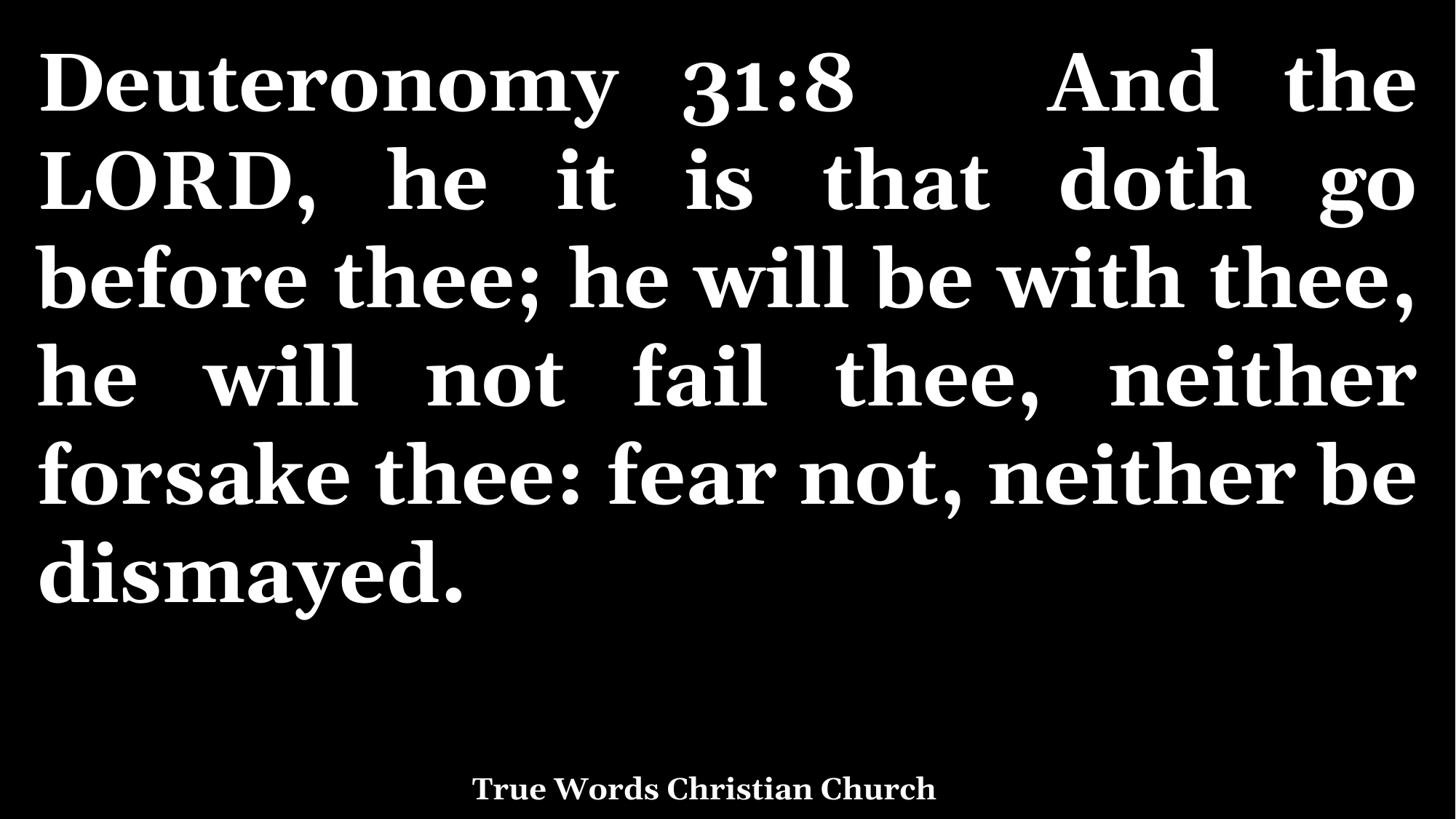

Deuteronomy 31:8   And the LORD, he it is that doth go before thee; he will be with thee, he will not fail thee, neither forsake thee: fear not, neither be dismayed.
True Words Christian Church